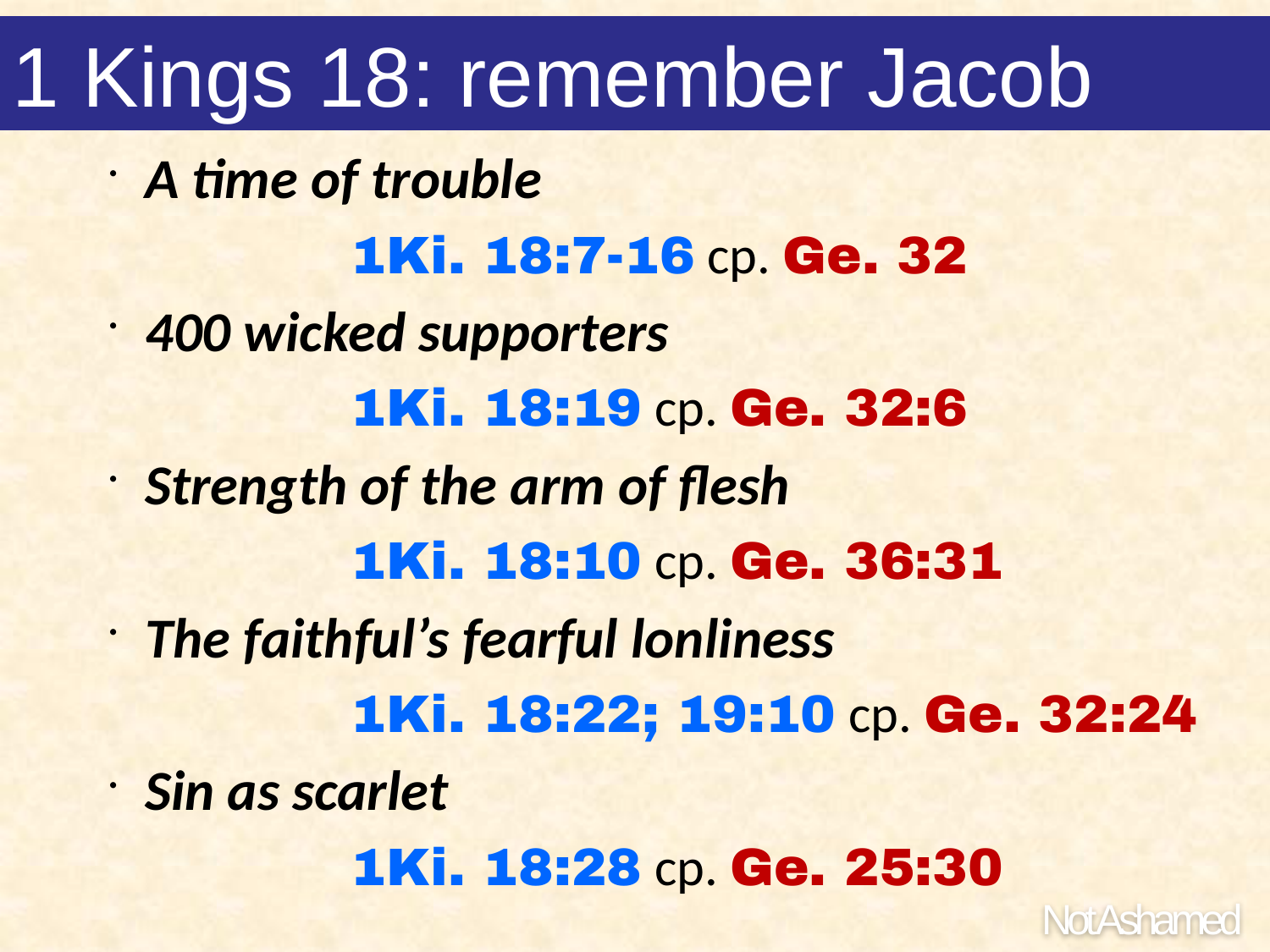

1 Kings 18: remember Jacob
A time of trouble
		1Ki. 18:7-16 cp. Ge. 32
400 wicked supporters
		1Ki. 18:19 cp. Ge. 32:6
Strength of the arm of flesh
		1Ki. 18:10 cp. Ge. 36:31
The faithful’s fearful lonliness
		1Ki. 18:22; 19:10 cp. Ge. 32:24
Sin as scarlet
		1Ki. 18:28 cp. Ge. 25:30
Not Ashamed